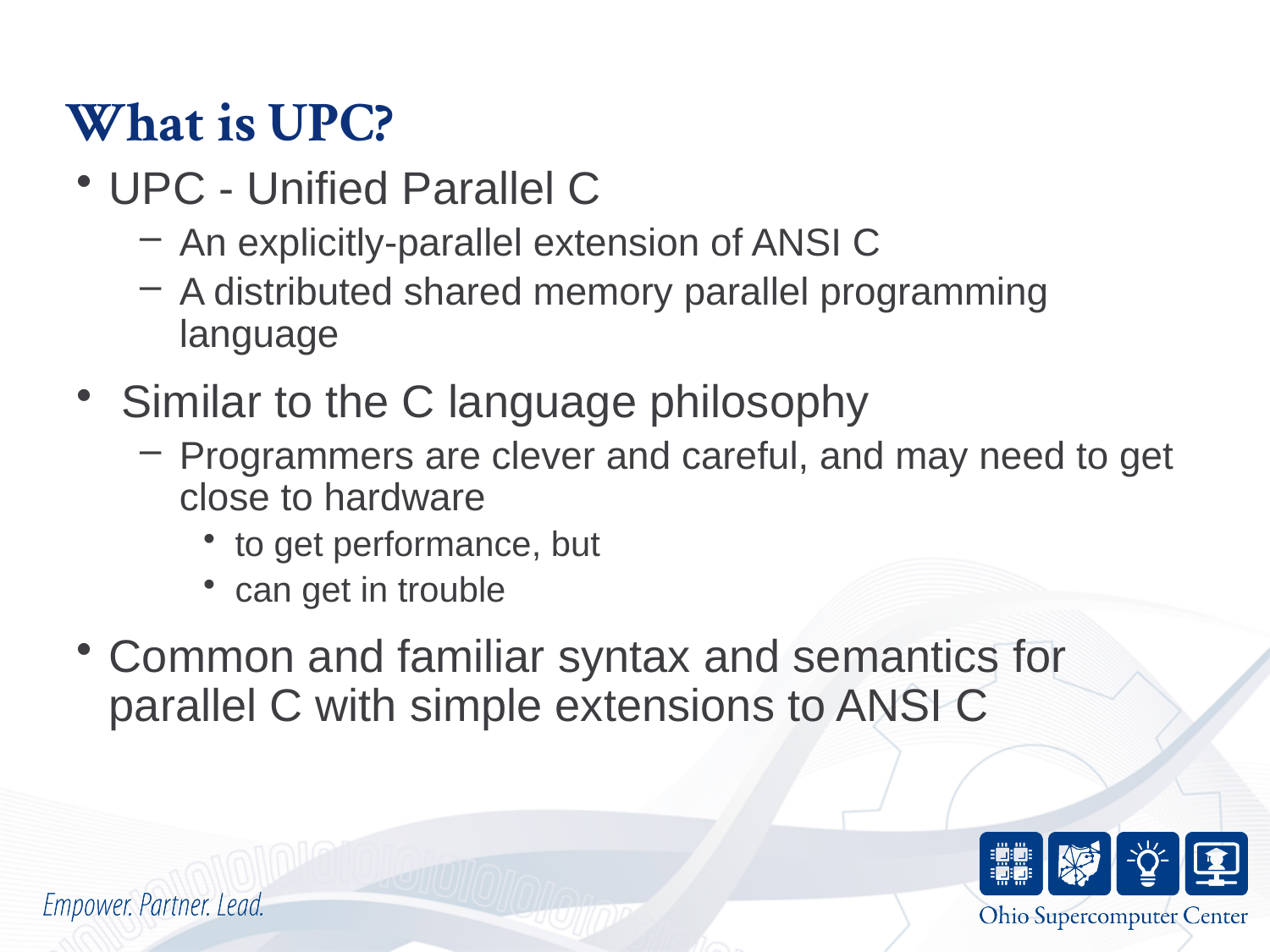

# What is UPC?
UPC - Unified Parallel C
An explicitly-parallel extension of ANSI C
A distributed shared memory parallel programming language
 Similar to the C language philosophy
Programmers are clever and careful, and may need to get close to hardware
to get performance, but
can get in trouble
Common and familiar syntax and semantics for parallel C with simple extensions to ANSI C